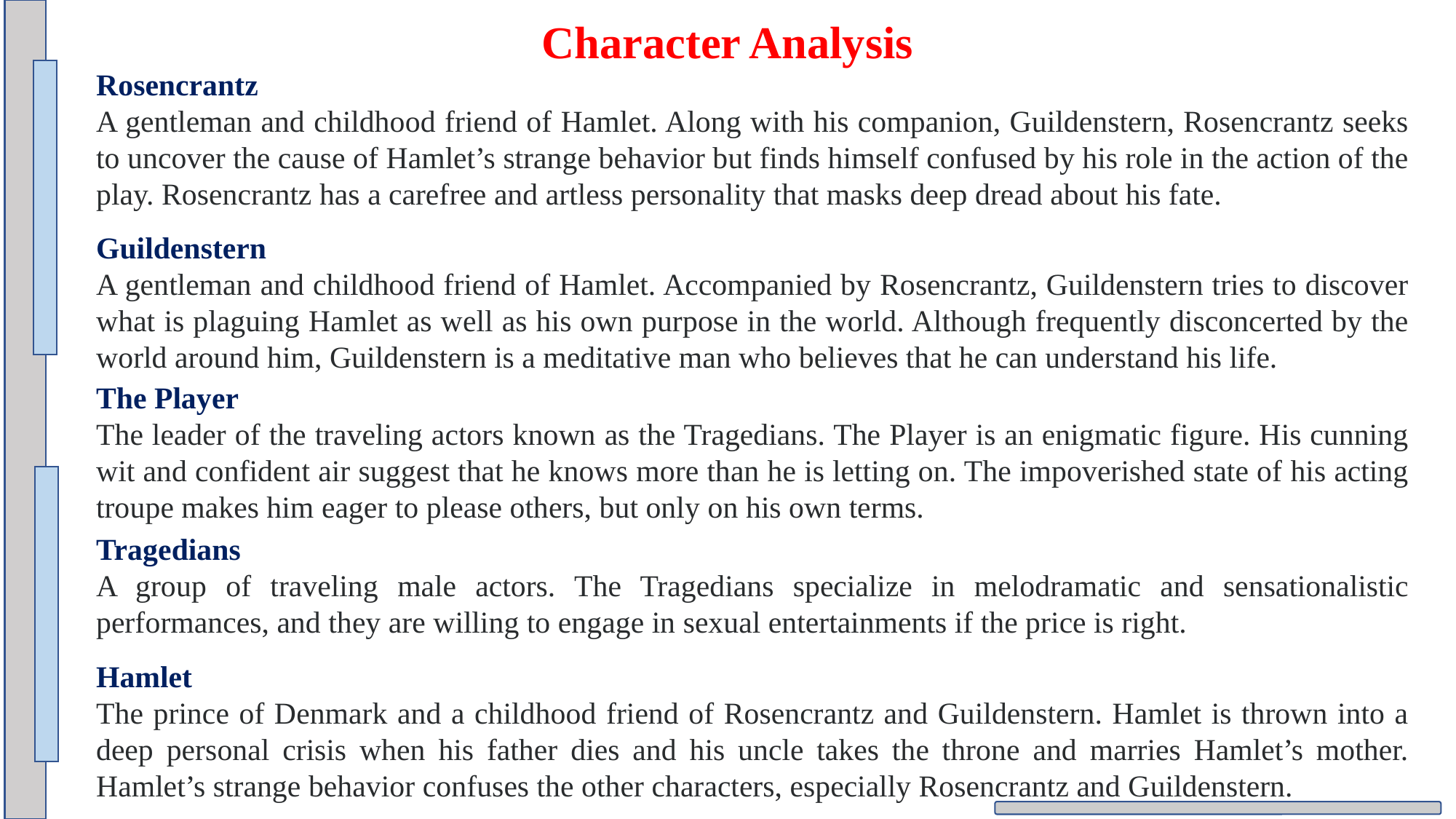

Character Analysis
Rosencrantz
A gentleman and childhood friend of Hamlet. Along with his companion, Guildenstern, Rosencrantz seeks to uncover the cause of Hamlet’s strange behavior but finds himself confused by his role in the action of the play. Rosencrantz has a carefree and artless personality that masks deep dread about his fate.

Guildenstern
A gentleman and childhood friend of Hamlet. Accompanied by Rosencrantz, Guildenstern tries to discover what is plaguing Hamlet as well as his own purpose in the world. Although frequently disconcerted by the world around him, Guildenstern is a meditative man who believes that he can understand his life.
The Player
The leader of the traveling actors known as the Tragedians. The Player is an enigmatic figure. His cunning wit and confident air suggest that he knows more than he is letting on. The impoverished state of his acting troupe makes him eager to please others, but only on his own terms.

Tragedians
A group of traveling male actors. The Tragedians specialize in melodramatic and sensationalistic performances, and they are willing to engage in sexual entertainments if the price is right.
Hamlet
The prince of Denmark and a childhood friend of Rosencrantz and Guildenstern. Hamlet is thrown into a deep personal crisis when his father dies and his uncle takes the throne and marries Hamlet’s mother. Hamlet’s strange behavior confuses the other characters, especially Rosencrantz and Guildenstern.